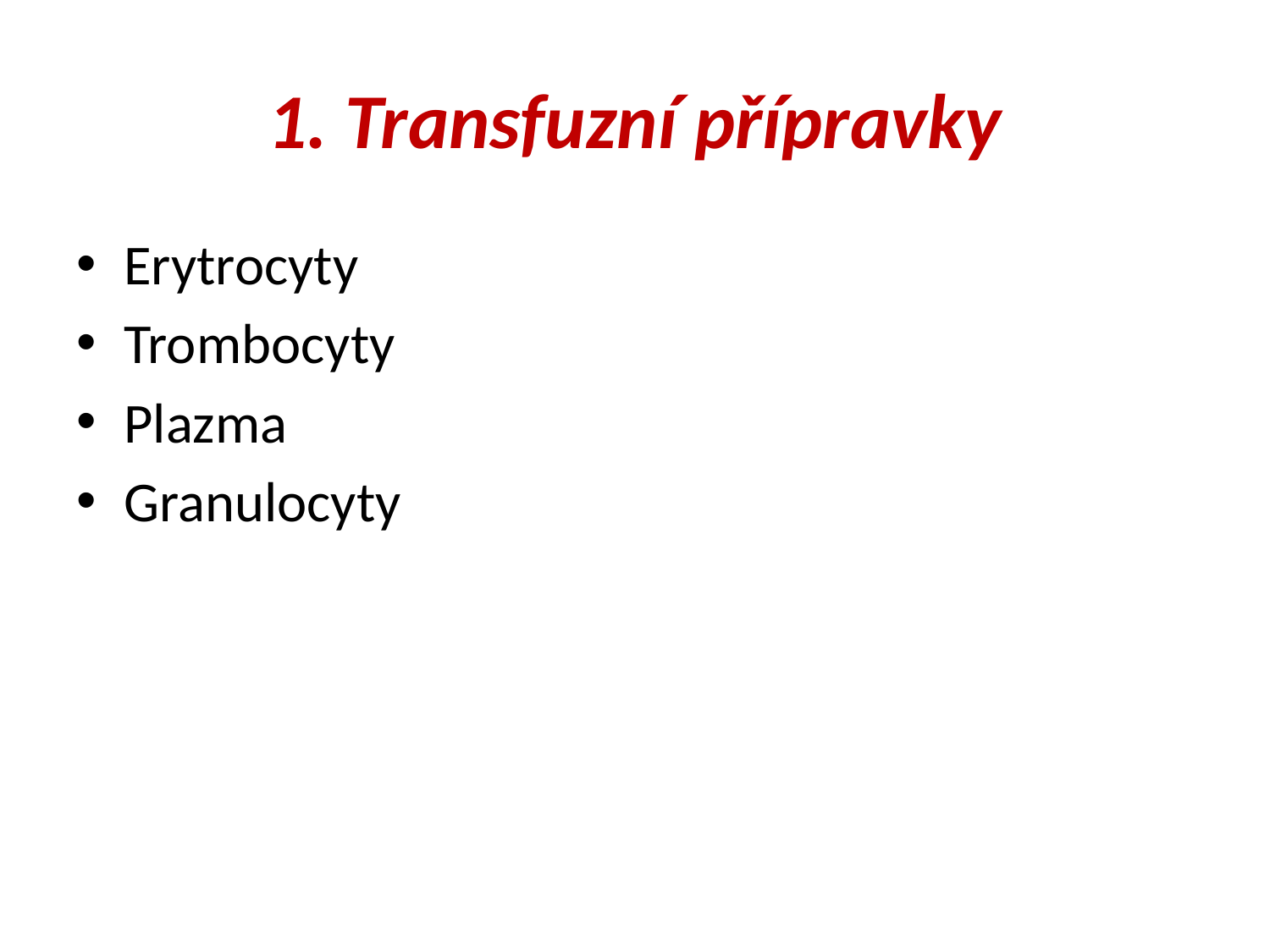

# 1. Transfuzní přípravky
Erytrocyty
Trombocyty
Plazma
Granulocyty